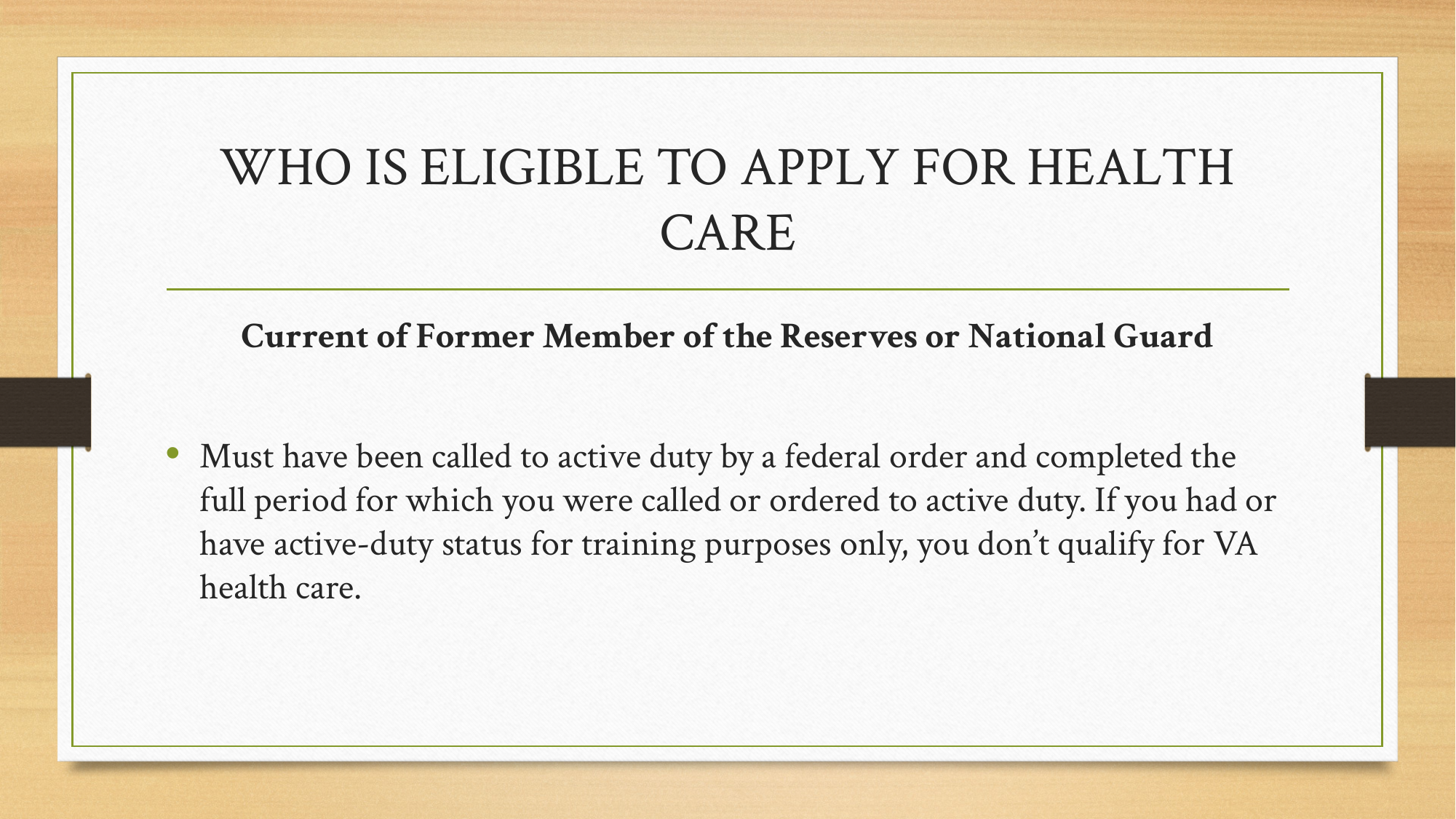

# WHO IS ELIGIBLE TO APPLY FOR HEALTH CARE
Current of Former Member of the Reserves or National Guard

Must have been called to active duty by a federal order and completed the full period for which you were called or ordered to active duty. If you had or have active-duty status for training purposes only, you don’t qualify for VA health care.